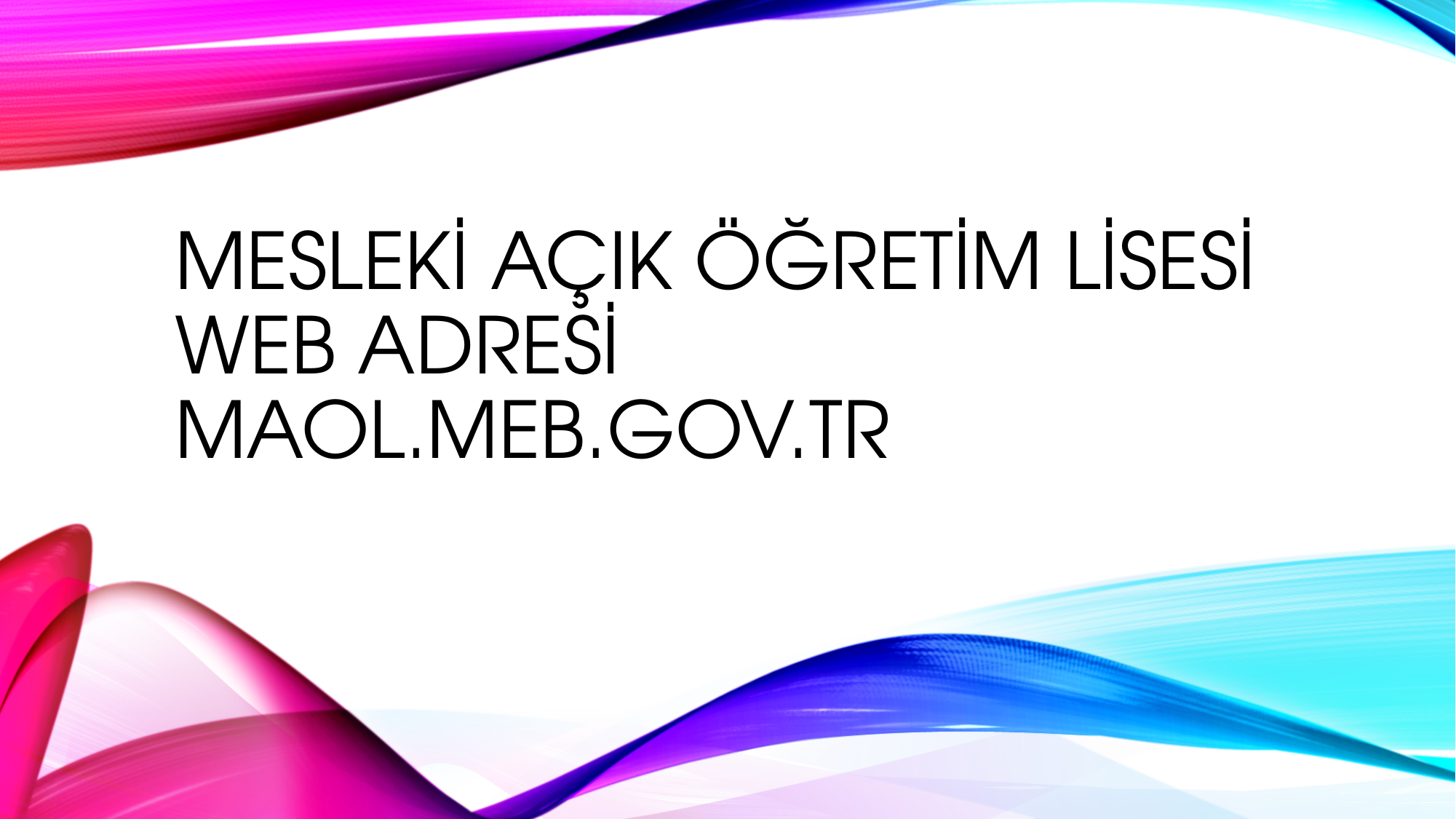

# Mesleki Açık Öğretim Lisesi WEB adresi maol.meb.gov.tr